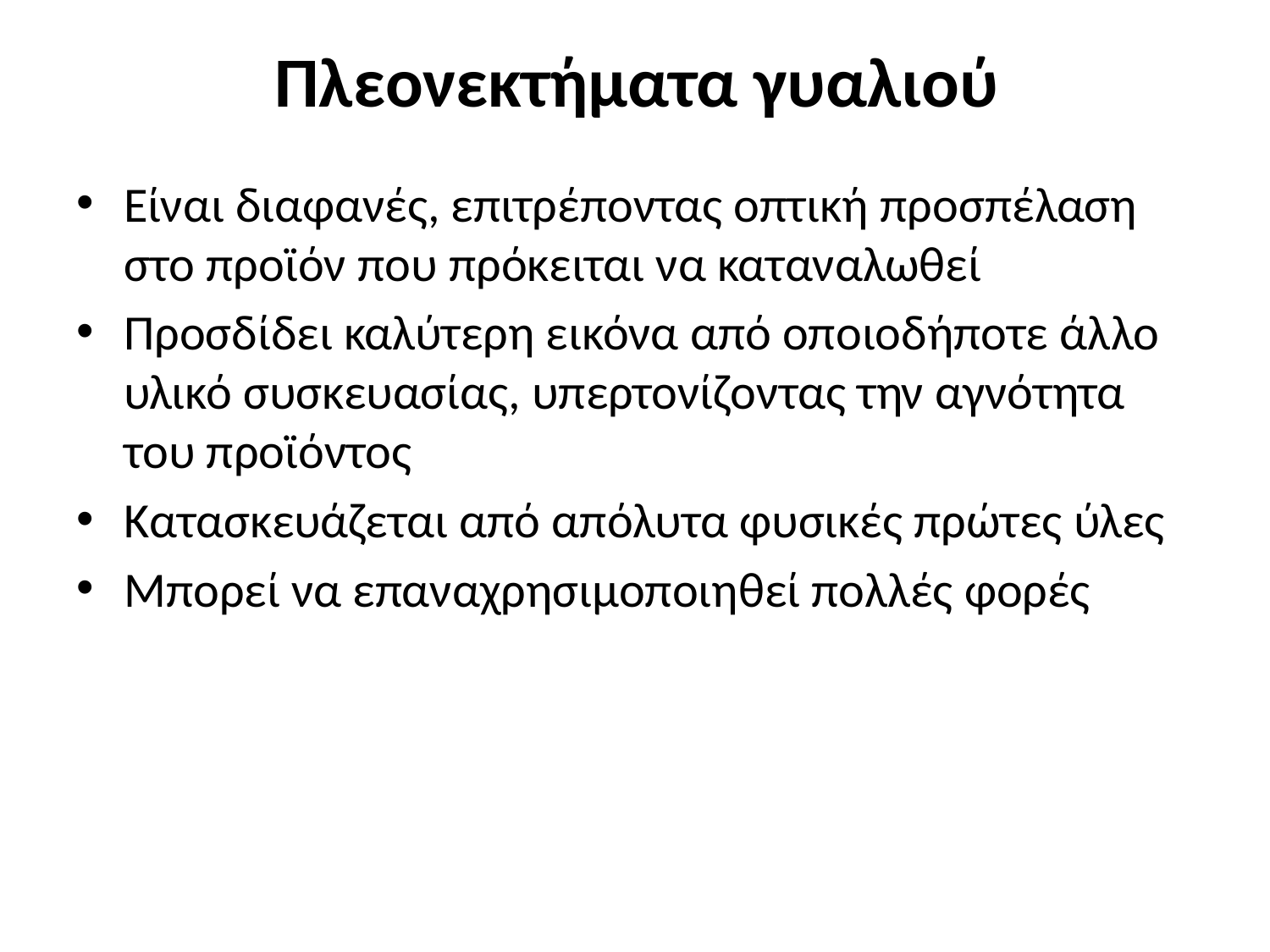

# Πλεονεκτήματα γυαλιού
Είναι διαφανές, επιτρέποντας οπτική προσπέλαση στο προϊόν που πρόκειται να καταναλωθεί
Προσδίδει καλύτερη εικόνα από οποιοδήποτε άλλο υλικό συσκευασίας, υπερτονίζοντας την αγνότητα του προϊόντος
Κατασκευάζεται από απόλυτα φυσικές πρώτες ύλες
Μπορεί να επαναχρησιμοποιηθεί πολλές φορές